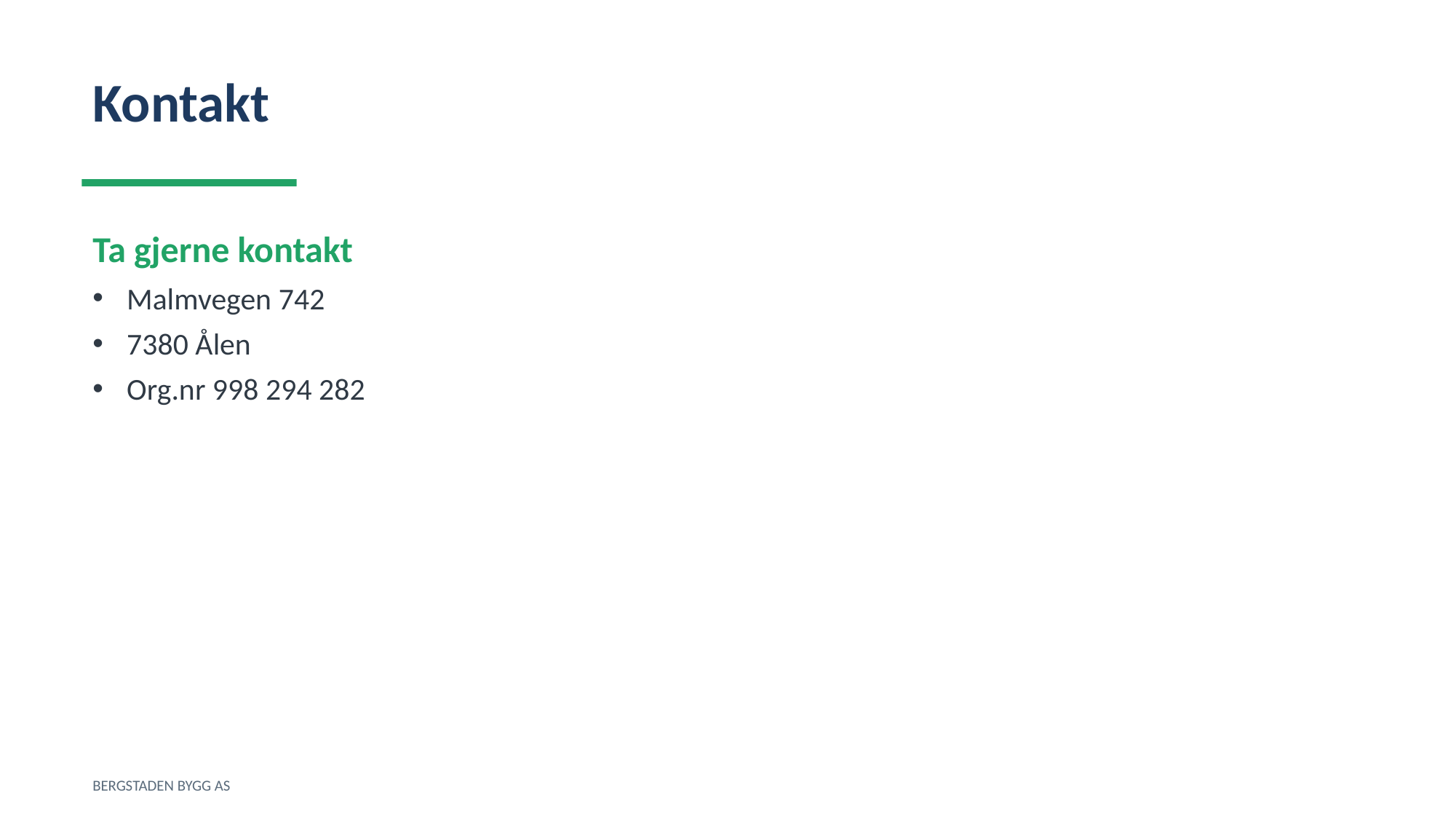

Kontakt

Ta gjerne kontakt
Malmvegen 742
7380 Ålen
Org.nr 998 294 282
BERGSTADEN BYGG AS